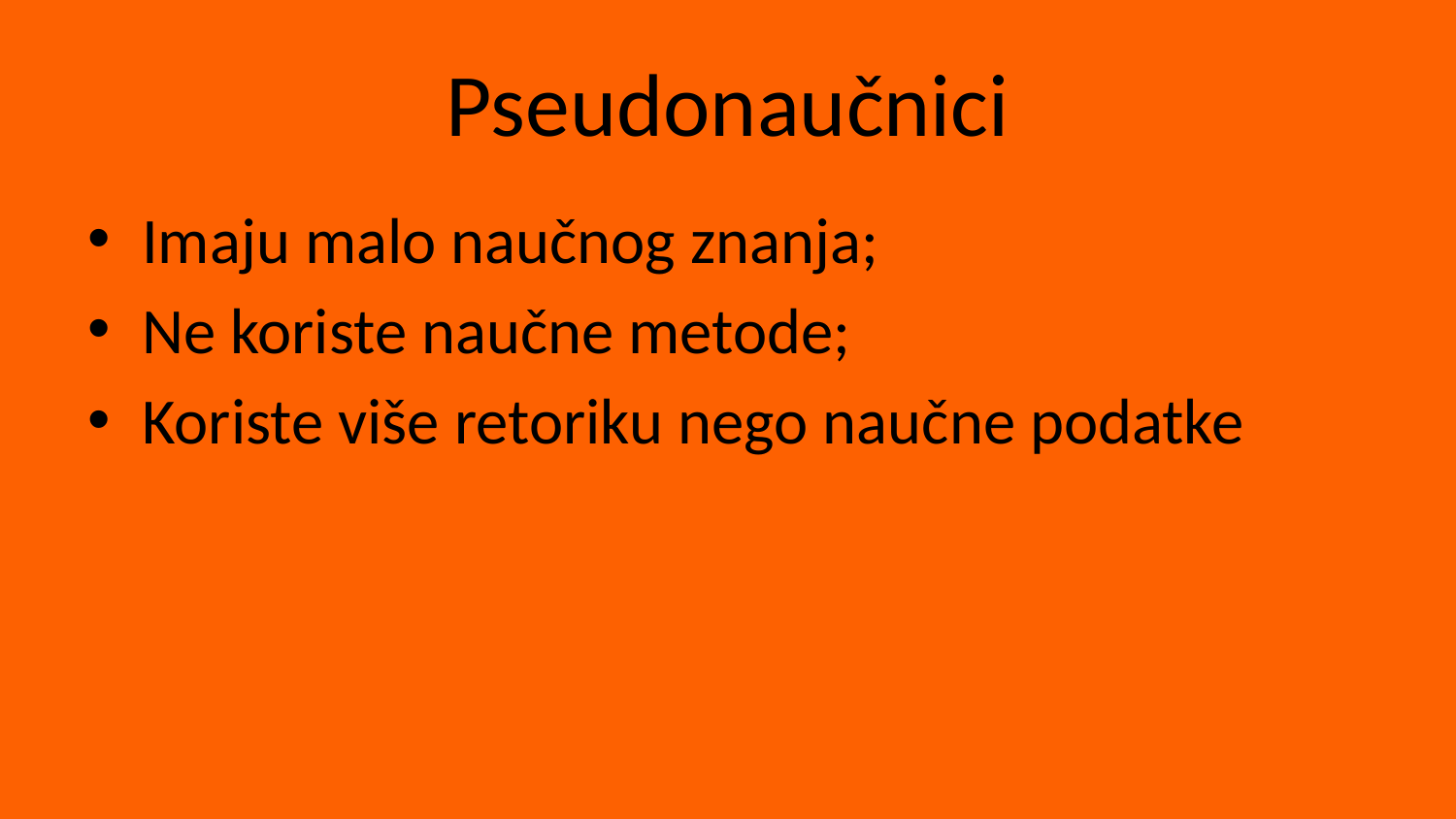

# Pseudonaučnici
Imaju malo naučnog znanja;
Ne koriste naučne metode;
Koriste više retoriku nego naučne podatke